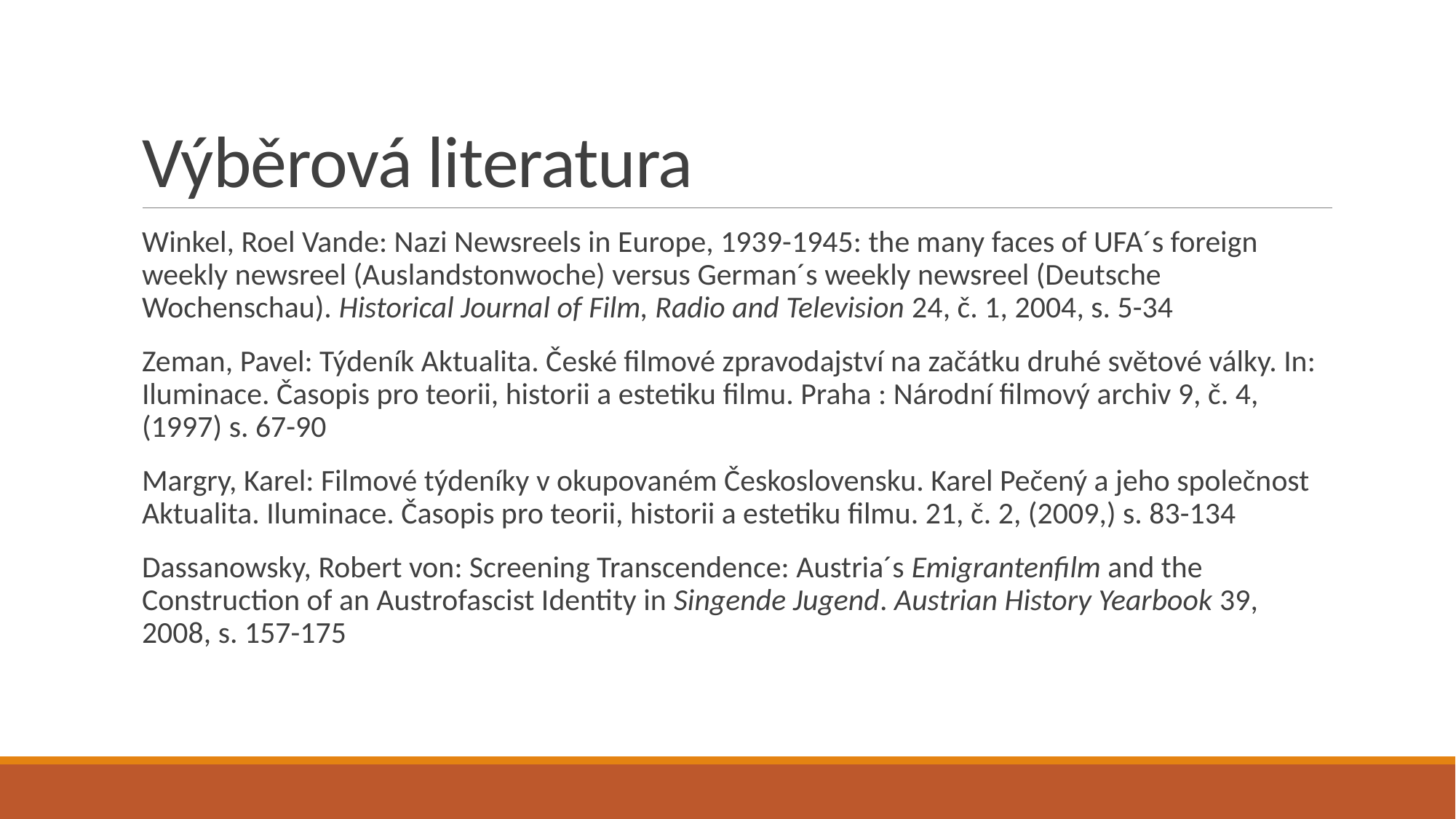

# Výběrová literatura
Winkel, Roel Vande: Nazi Newsreels in Europe, 1939-1945: the many faces of UFA´s foreign weekly newsreel (Auslandstonwoche) versus German´s weekly newsreel (Deutsche Wochenschau). Historical Journal of Film, Radio and Television 24, č. 1, 2004, s. 5-34
Zeman, Pavel: Týdeník Aktualita. České filmové zpravodajství na začátku druhé světové války. In: Iluminace. Časopis pro teorii, historii a estetiku filmu. Praha : Národní filmový archiv 9, č. 4, (1997) s. 67-90
Margry, Karel: Filmové týdeníky v okupovaném Československu. Karel Pečený a jeho společnost Aktualita. Iluminace. Časopis pro teorii, historii a estetiku filmu. 21, č. 2, (2009,) s. 83-134
Dassanowsky, Robert von: Screening Transcendence: Austria´s Emigrantenfilm and the Construction of an Austrofascist Identity in Singende Jugend. Austrian History Yearbook 39, 2008, s. 157-175